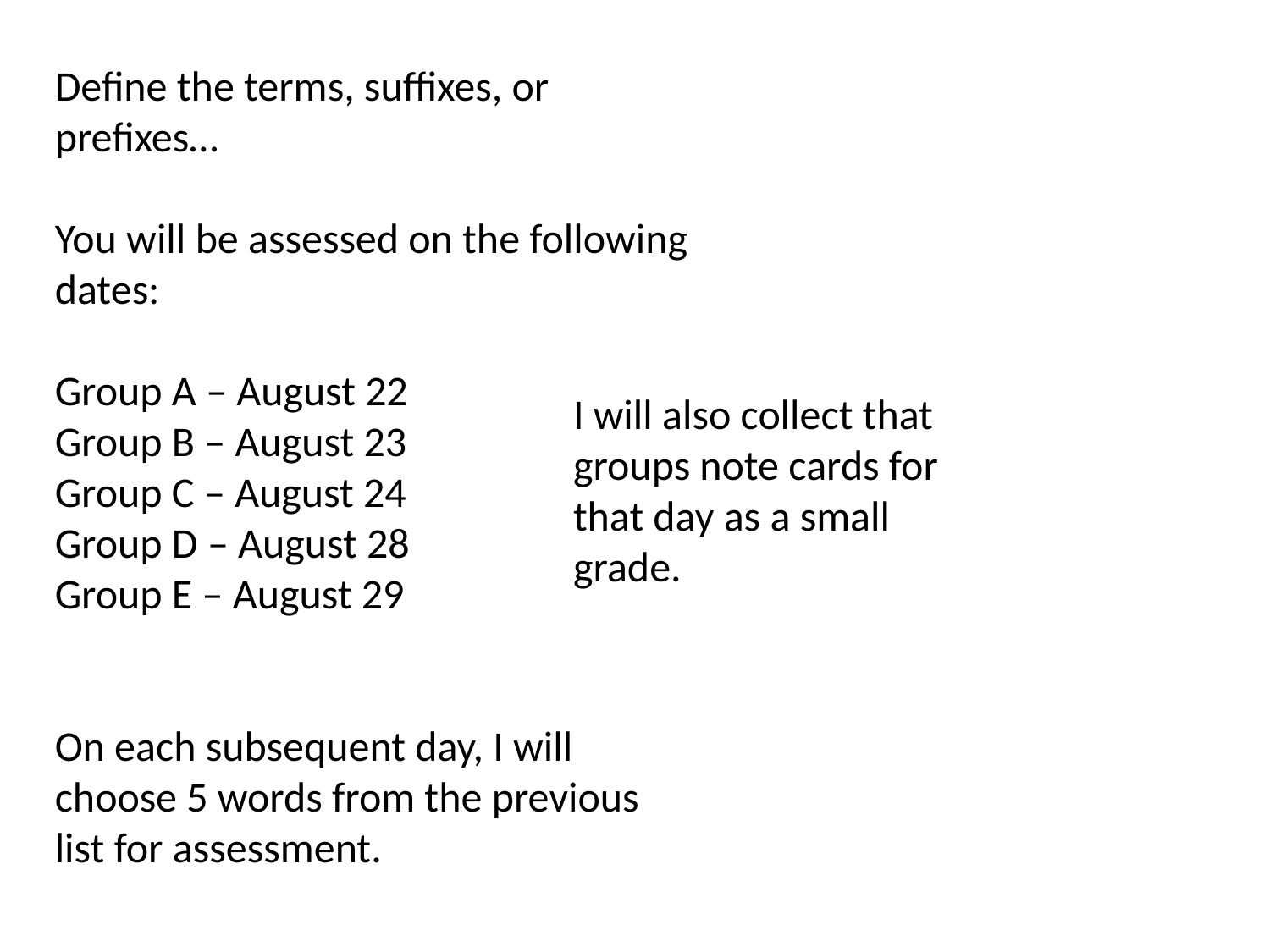

Define the terms, suffixes, or prefixes…

You will be assessed on the following dates:

Group A – August 22
Group B – August 23
Group C – August 24
Group D – August 28
Group E – August 29

On each subsequent day, I will choose 5 words from the previous list for assessment.
I will also collect that groups note cards for that day as a small grade.